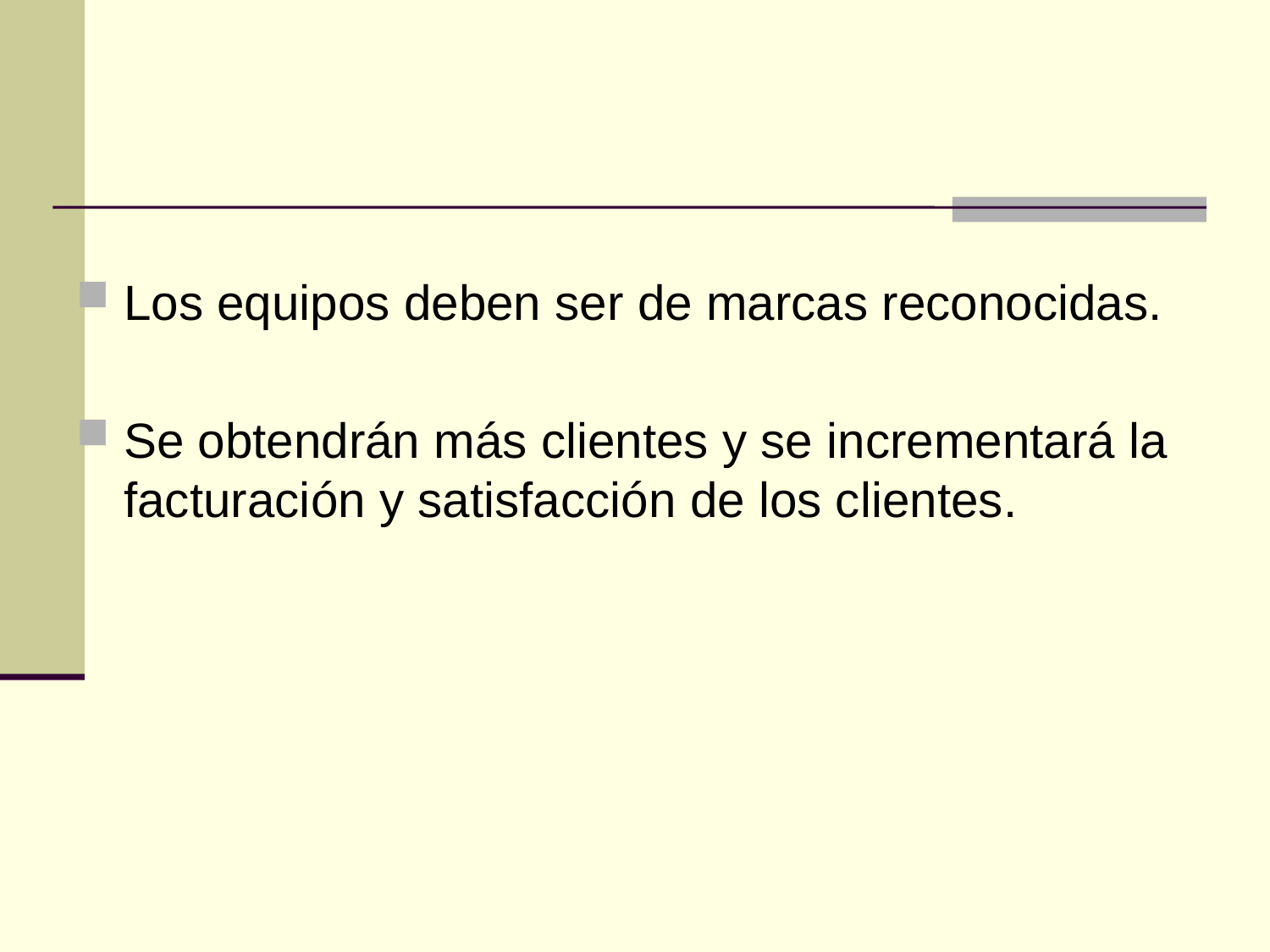

#
Los equipos deben ser de marcas reconocidas.

Se obtendrán más clientes y se incrementará la facturación y satisfacción de los clientes.